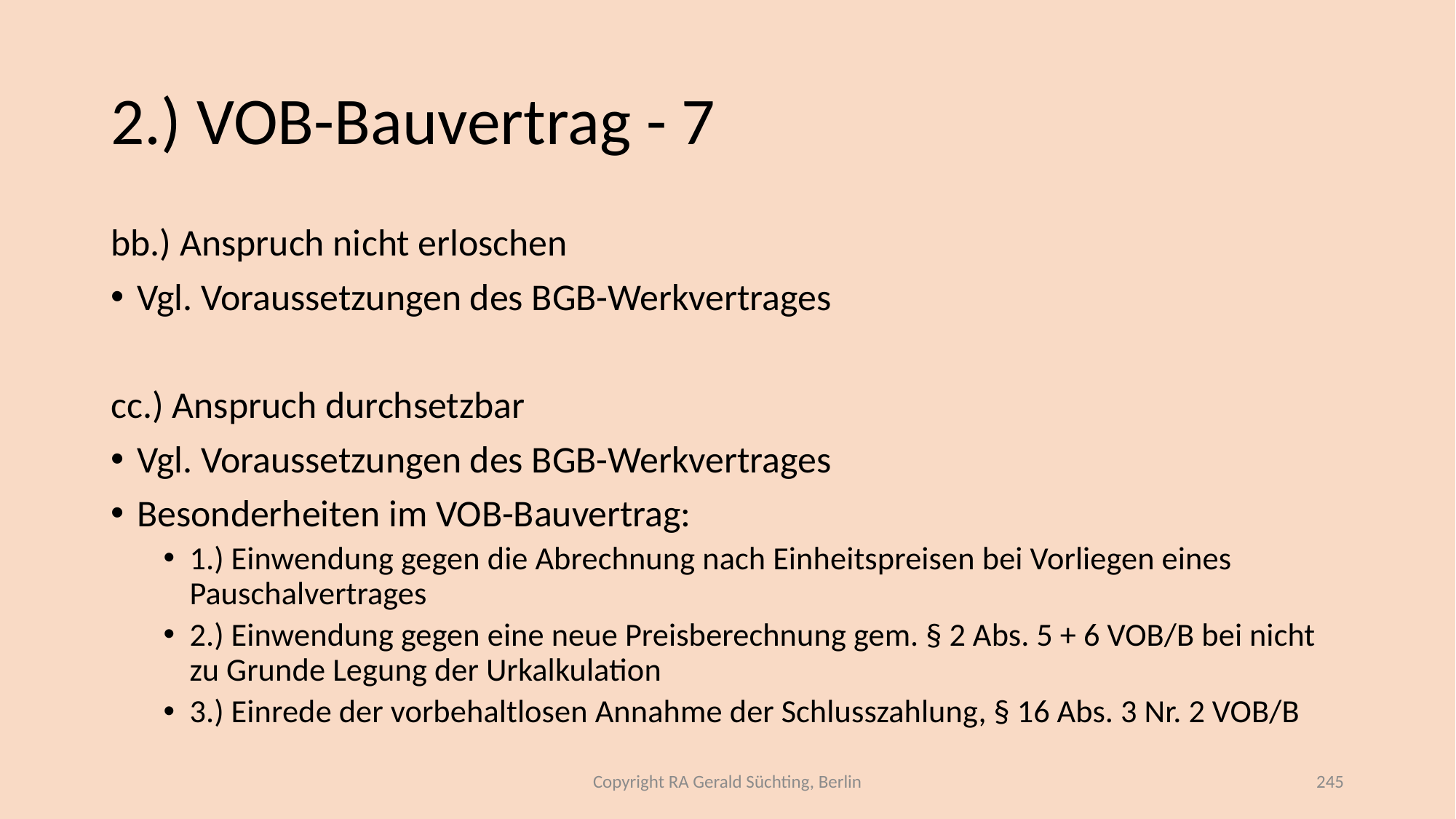

# 2.) VOB-Bauvertrag - 7
bb.) Anspruch nicht erloschen
Vgl. Voraussetzungen des BGB-Werkvertrages

cc.) Anspruch durchsetzbar
Vgl. Voraussetzungen des BGB-Werkvertrages
Besonderheiten im VOB-Bauvertrag:
1.) Einwendung gegen die Abrechnung nach Einheitspreisen bei Vorliegen eines Pauschalvertrages
2.) Einwendung gegen eine neue Preisberechnung gem. § 2 Abs. 5 + 6 VOB/B bei nicht zu Grunde Legung der Urkalkulation
3.) Einrede der vorbehaltlosen Annahme der Schlusszahlung, § 16 Abs. 3 Nr. 2 VOB/B
Copyright RA Gerald Süchting, Berlin
245